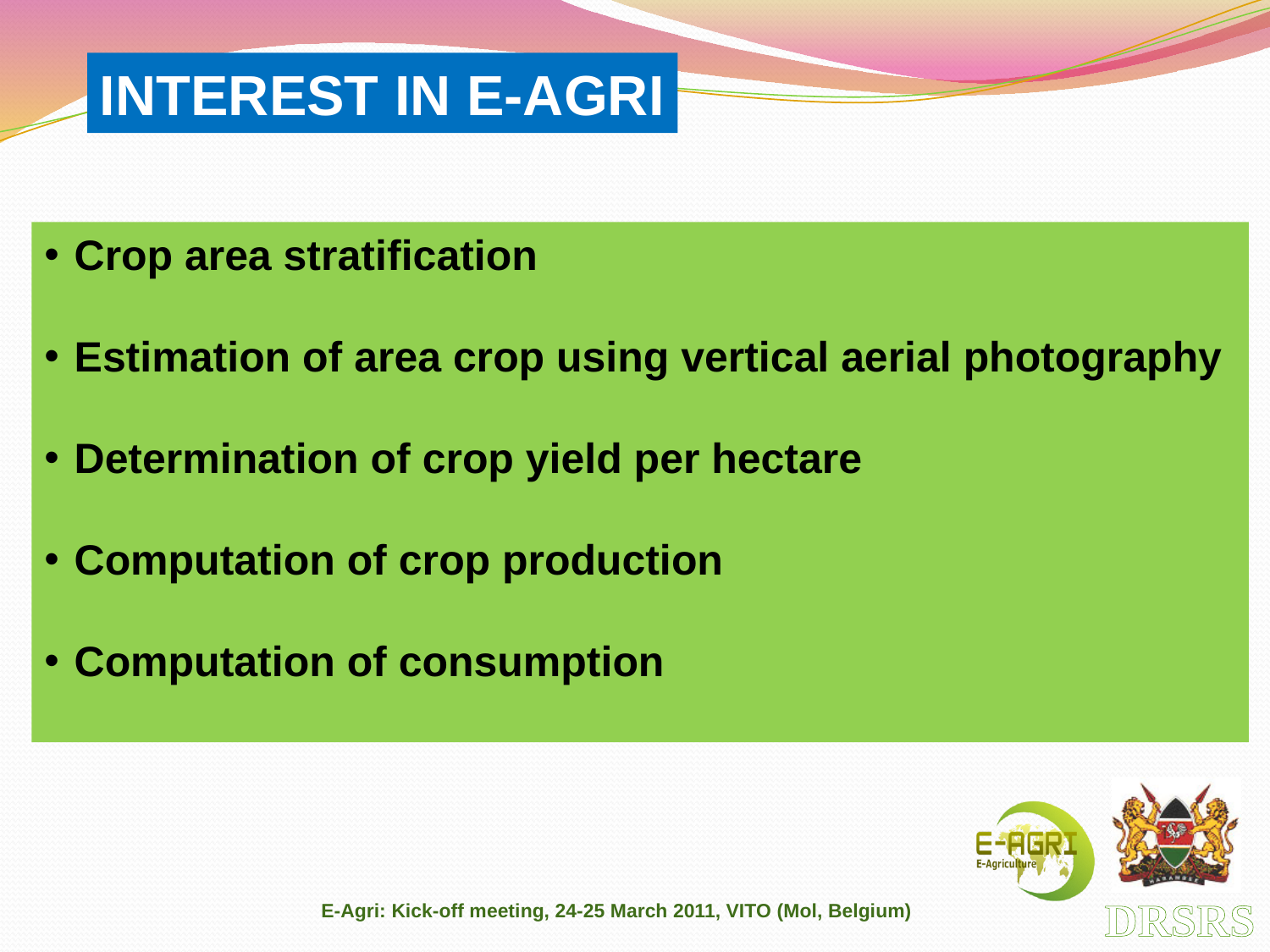

INTEREST IN E-AGRI
Crop area stratification

Estimation of area crop using vertical aerial photography

Determination of crop yield per hectare

Computation of crop production

Computation of consumption